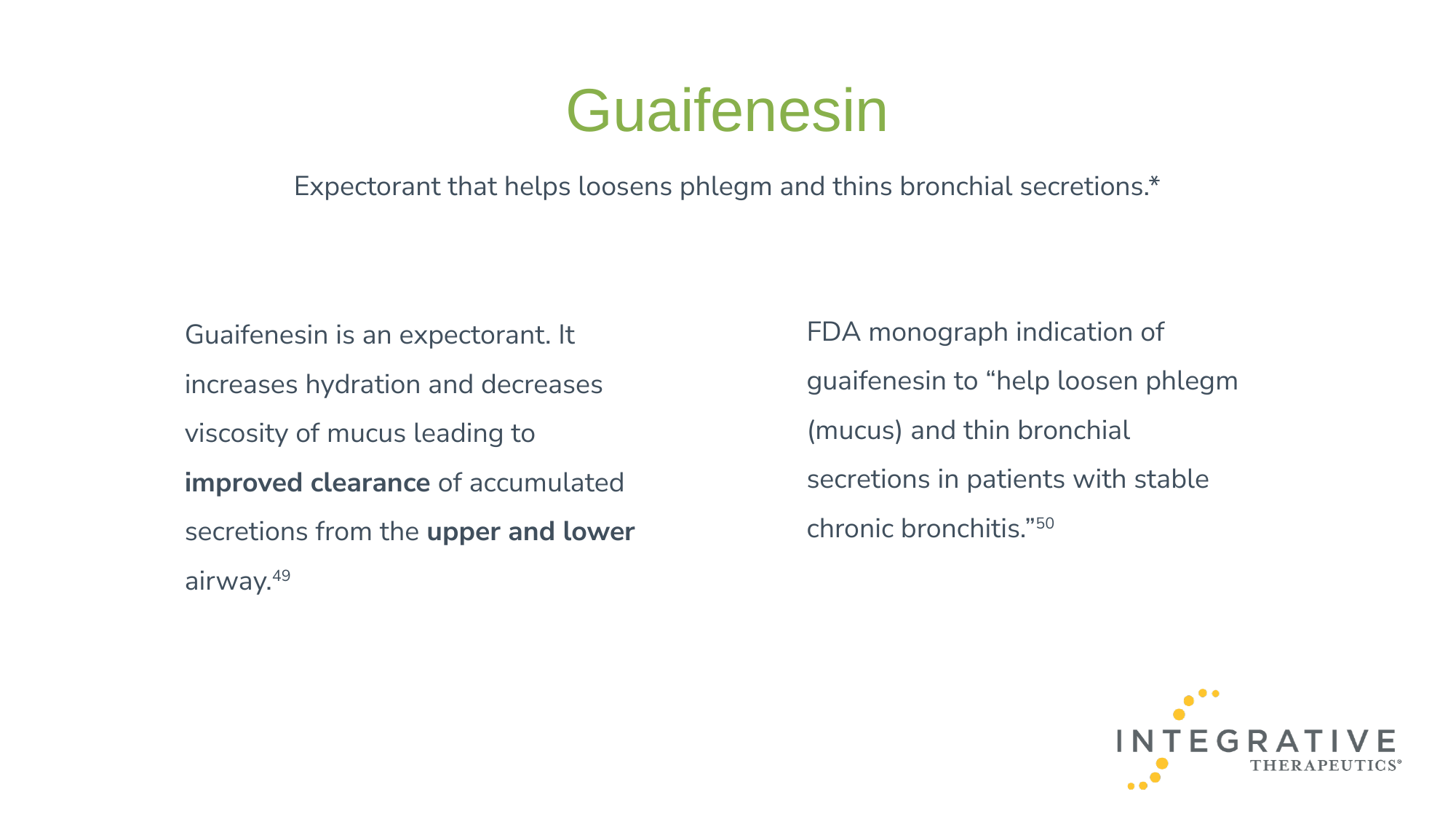

# Guaifenesin
Expectorant that helps loosens phlegm and thins bronchial secretions.*
FDA monograph indication of guaifenesin to “help loosen phlegm (mucus) and thin bronchial secretions in patients with stable chronic bronchitis.”50

Guaifenesin is an expectorant. It increases hydration and decreases viscosity of mucus leading to improved clearance of accumulated secretions from the upper and lower airway.49